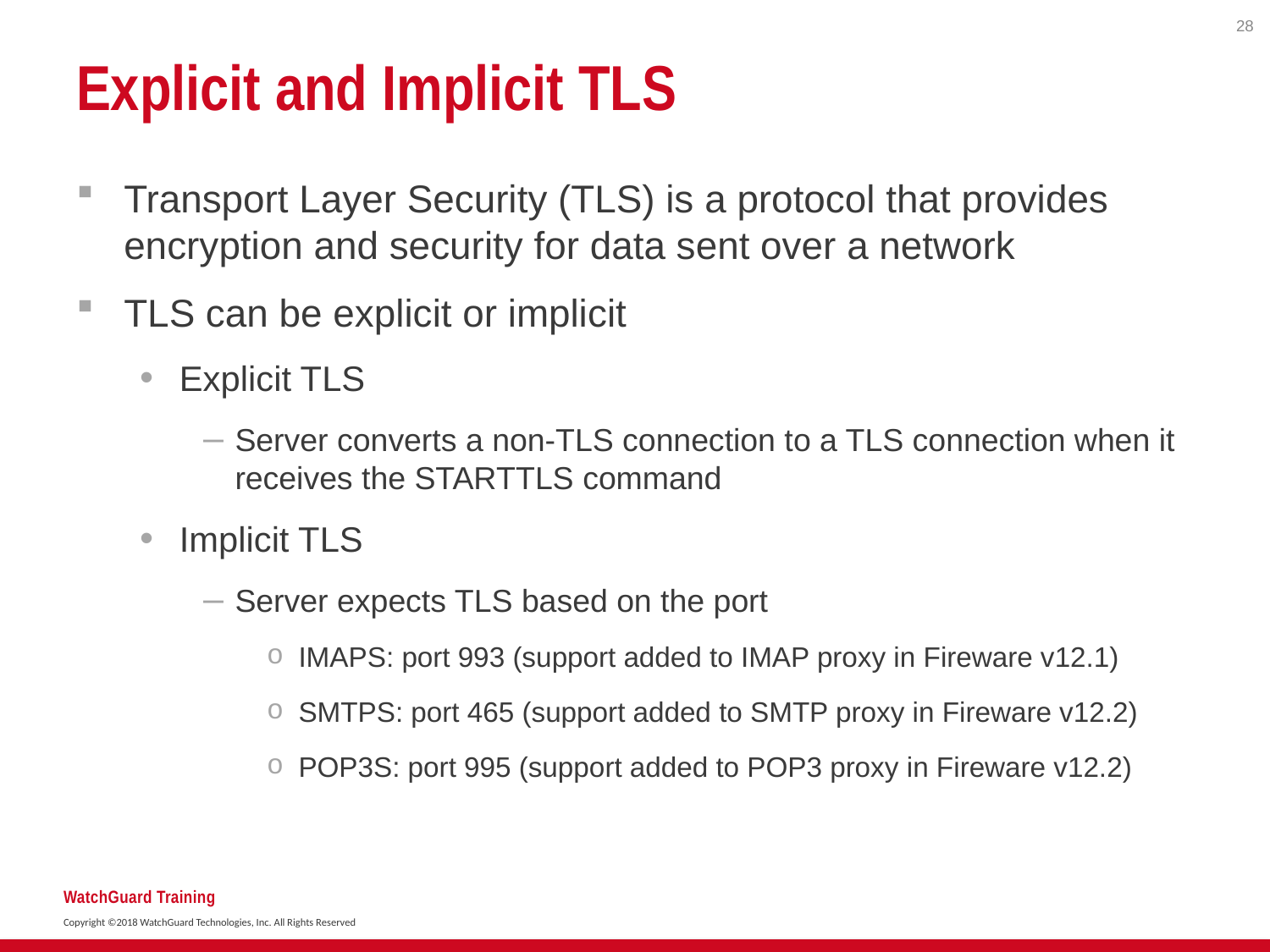

28
# Explicit and Implicit TLS
Transport Layer Security (TLS) is a protocol that provides encryption and security for data sent over a network
TLS can be explicit or implicit
Explicit TLS
Server converts a non-TLS connection to a TLS connection when it receives the STARTTLS command
Implicit TLS
Server expects TLS based on the port
IMAPS: port 993 (support added to IMAP proxy in Fireware v12.1)
SMTPS: port 465 (support added to SMTP proxy in Fireware v12.2)
POP3S: port 995 (support added to POP3 proxy in Fireware v12.2)